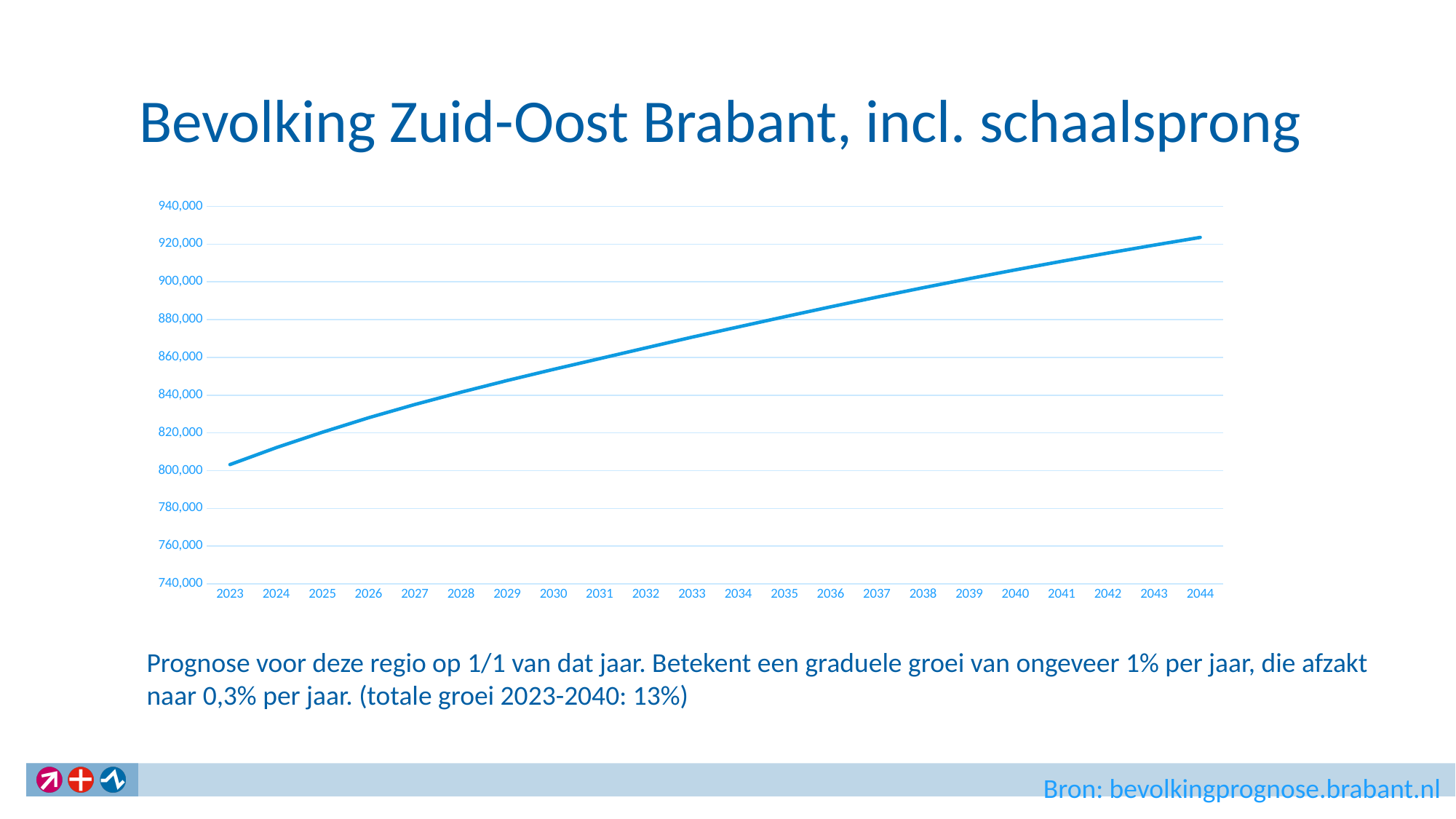

# Bevolking Zuid-Oost Brabant, incl. schaalsprong

### Chart

| Category | Bevolking per 1-1 |
|---|---|
| 2023 | 803180.0 |
| 2024 | 812125.0 |
| 2025 | 820310.0 |
| 2026 | 827975.0 |
| 2027 | 835010.0 |
| 2028 | 841540.0 |
| 2029 | 847735.0 |
| 2030 | 853625.0 |
| 2031 | 859325.0 |
| 2032 | 865020.0 |
| 2033 | 870695.0 |
| 2034 | 876120.0 |
| 2035 | 881490.0 |
| 2036 | 886770.0 |
| 2037 | 891900.0 |
| 2038 | 896885.0 |
| 2039 | 901705.0 |
| 2040 | 906370.0 |
| 2041 | 910895.0 |
| 2042 | 915255.0 |
| 2043 | 919465.0 |
| 2044 | 923560.0 |
Prognose voor deze regio op 1/1 van dat jaar. Betekent een graduele groei van ongeveer 1% per jaar, die afzakt naar 0,3% per jaar. (totale groei 2023-2040: 13%)
Bron: bevolkingprognose.brabant.nl